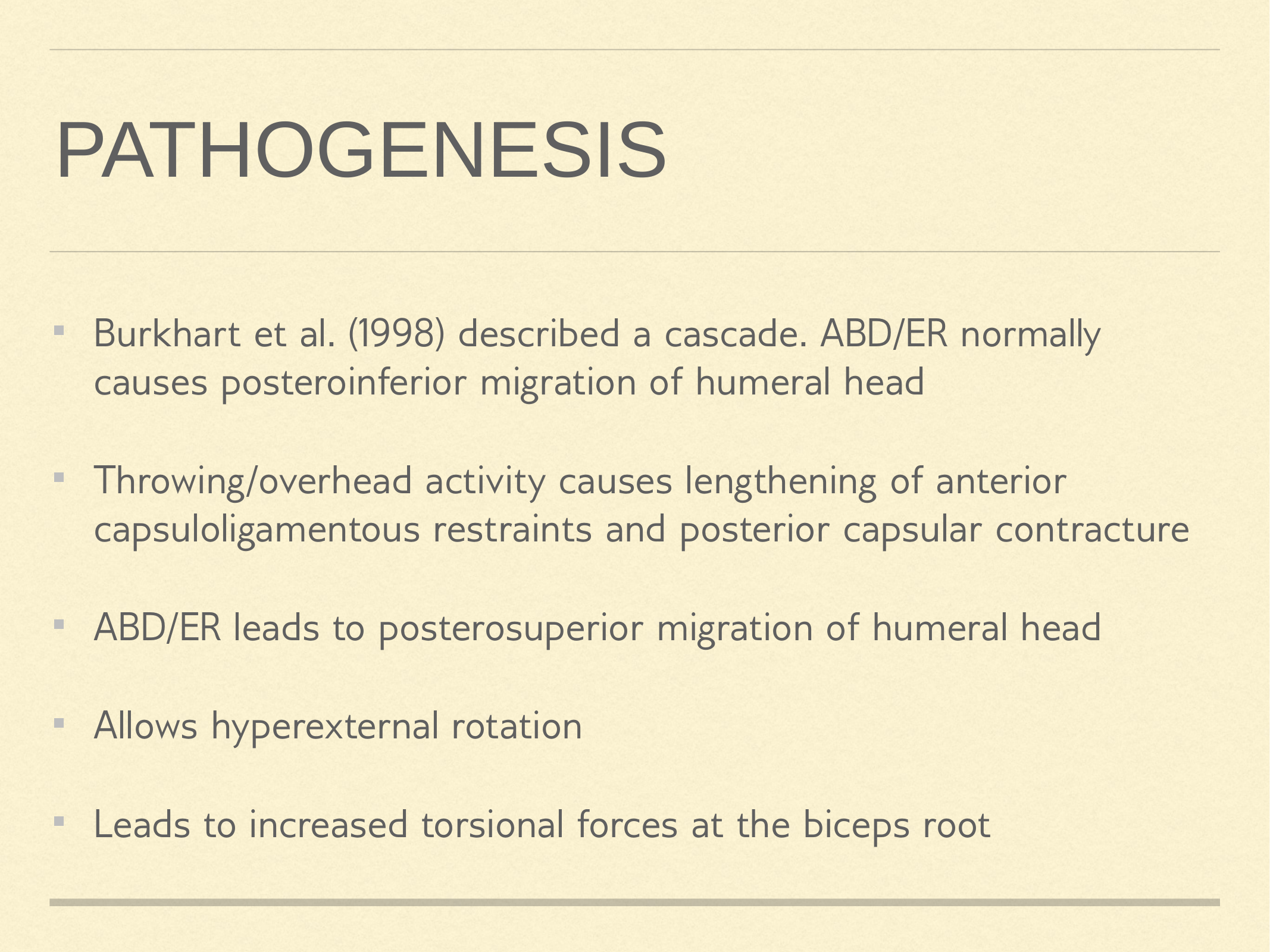

# Pathogenesis
Burkhart et al. (1998) described a cascade. ABD/ER normally causes posteroinferior migration of humeral head
Throwing/overhead activity causes lengthening of anterior capsuloligamentous restraints and posterior capsular contracture
ABD/ER leads to posterosuperior migration of humeral head
Allows hyperexternal rotation
Leads to increased torsional forces at the biceps root